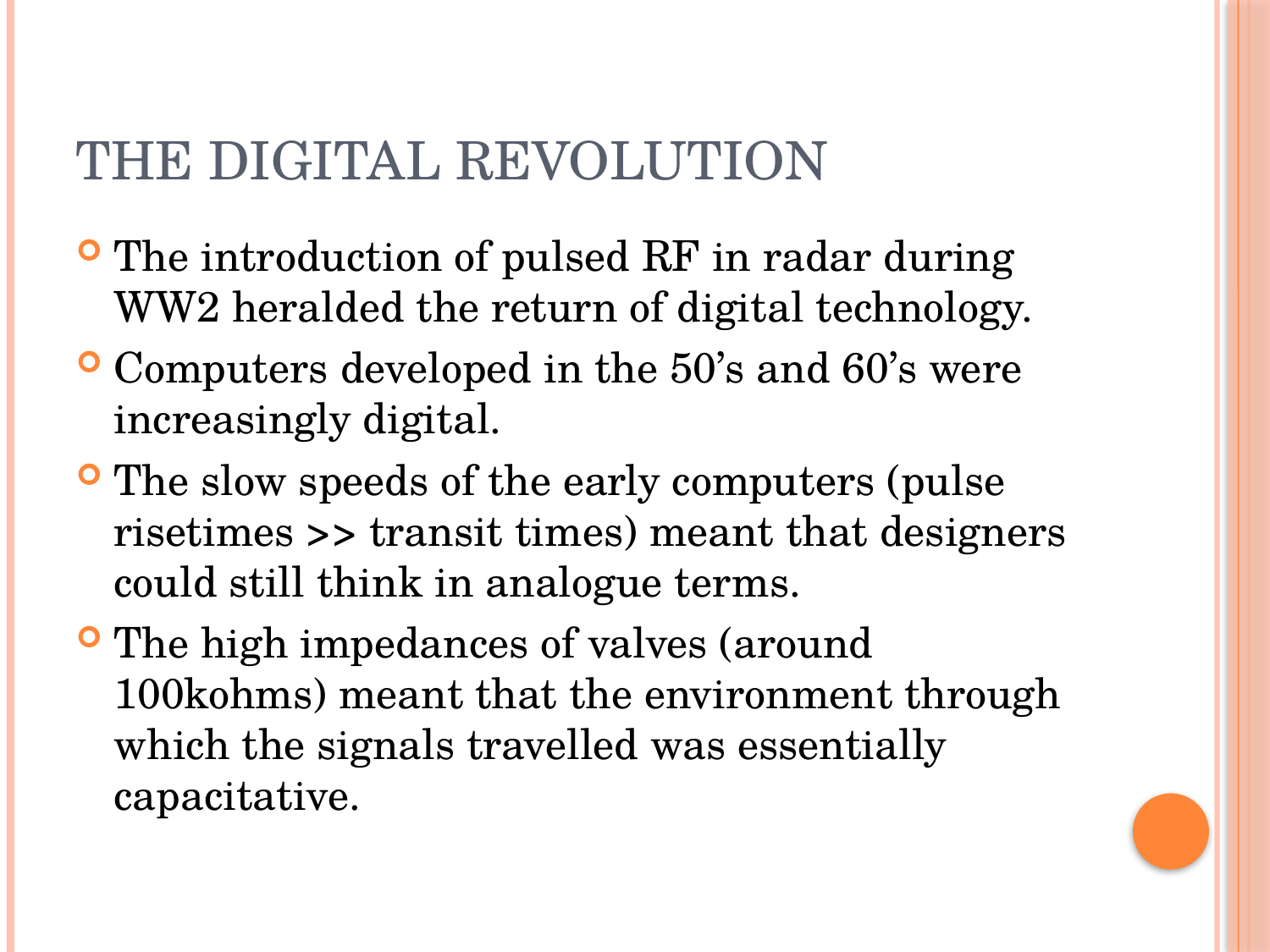

# The Digital Revolution
The introduction of pulsed RF in radar during WW2 heralded the return of digital technology.
Computers developed in the 50’s and 60’s were increasingly digital.
The slow speeds of the early computers (pulse risetimes >> transit times) meant that designers could still think in analogue terms.
The high impedances of valves (around 100kohms) meant that the environment through which the signals travelled was essentially capacitative.